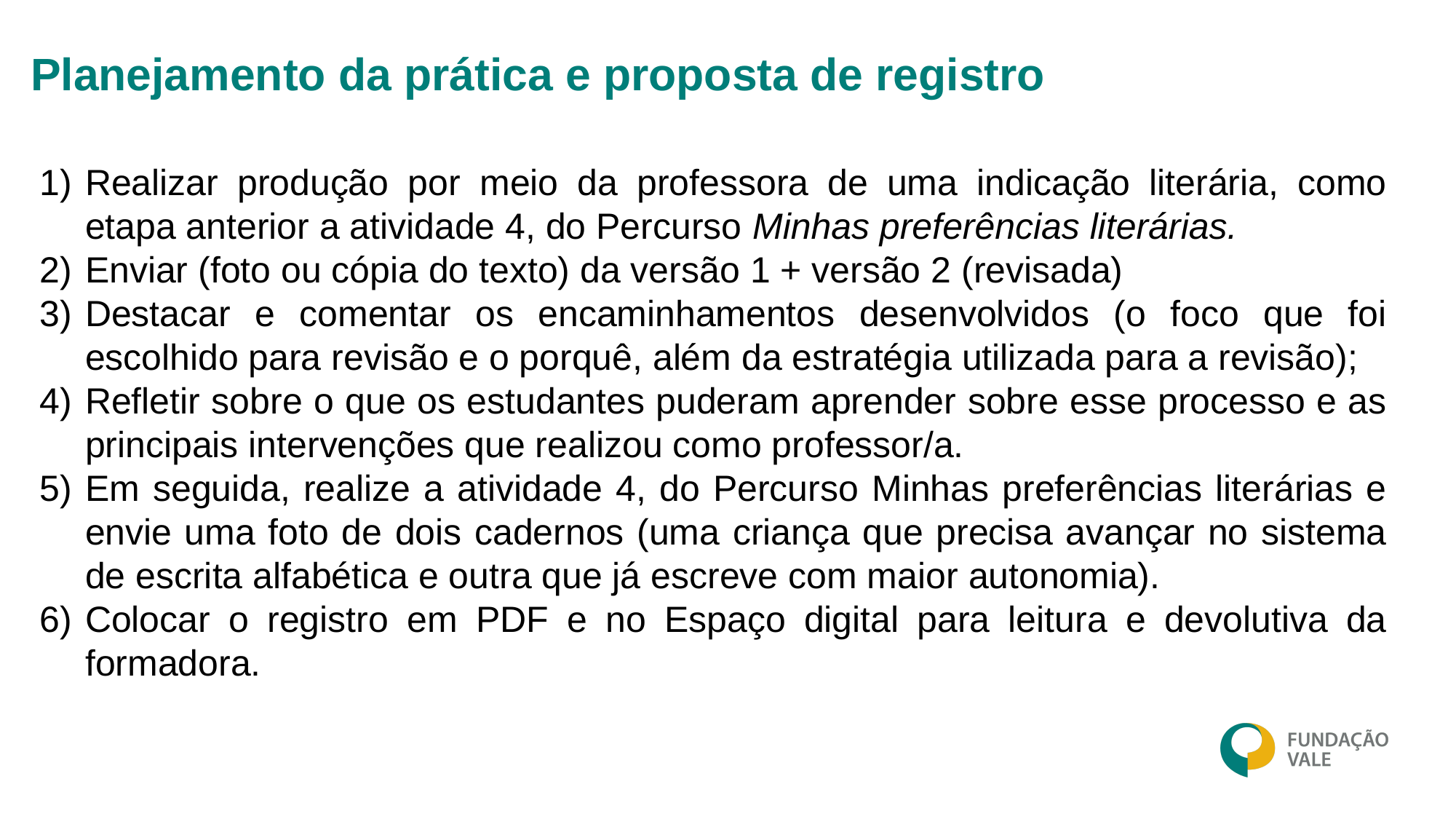

Realizar produção por meio da professora de uma indicação literária, como etapa anterior a atividade 4, do Percurso Minhas preferências literárias.
Enviar (foto ou cópia do texto) da versão 1 + versão 2 (revisada)
Destacar e comentar os encaminhamentos desenvolvidos (o foco que foi escolhido para revisão e o porquê, além da estratégia utilizada para a revisão);
Refletir sobre o que os estudantes puderam aprender sobre esse processo e as principais intervenções que realizou como professor/a.
Em seguida, realize a atividade 4, do Percurso Minhas preferências literárias e envie uma foto de dois cadernos (uma criança que precisa avançar no sistema de escrita alfabética e outra que já escreve com maior autonomia).
Colocar o registro em PDF e no Espaço digital para leitura e devolutiva da formadora.

# Planejamento da prática e proposta de registro